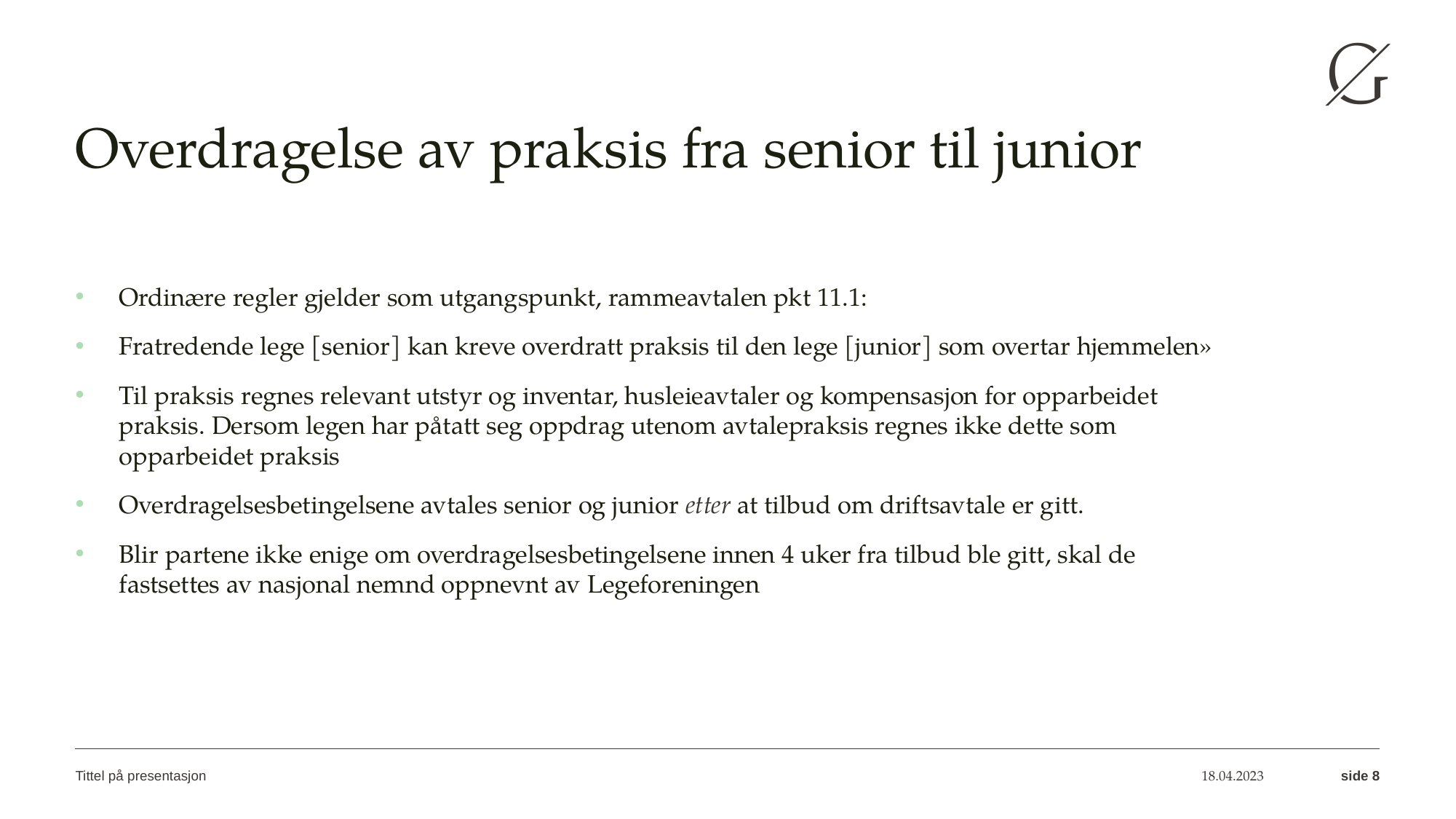

# Overdragelse av praksis fra senior til junior
Ordinære regler gjelder som utgangspunkt, rammeavtalen pkt 11.1:
Fratredende lege [senior] kan kreve overdratt praksis til den lege [junior] som overtar hjemmelen»
Til praksis regnes relevant utstyr og inventar, husleieavtaler og kompensasjon for opparbeidet praksis. Dersom legen har påtatt seg oppdrag utenom avtalepraksis regnes ikke dette som opparbeidet praksis
Overdragelsesbetingelsene avtales senior og junior etter at tilbud om driftsavtale er gitt.
Blir partene ikke enige om overdragelsesbetingelsene innen 4 uker fra tilbud ble gitt, skal de fastsettes av nasjonal nemnd oppnevnt av Legeforeningen

Tittel på presentasjon
18.04.2023
side 8